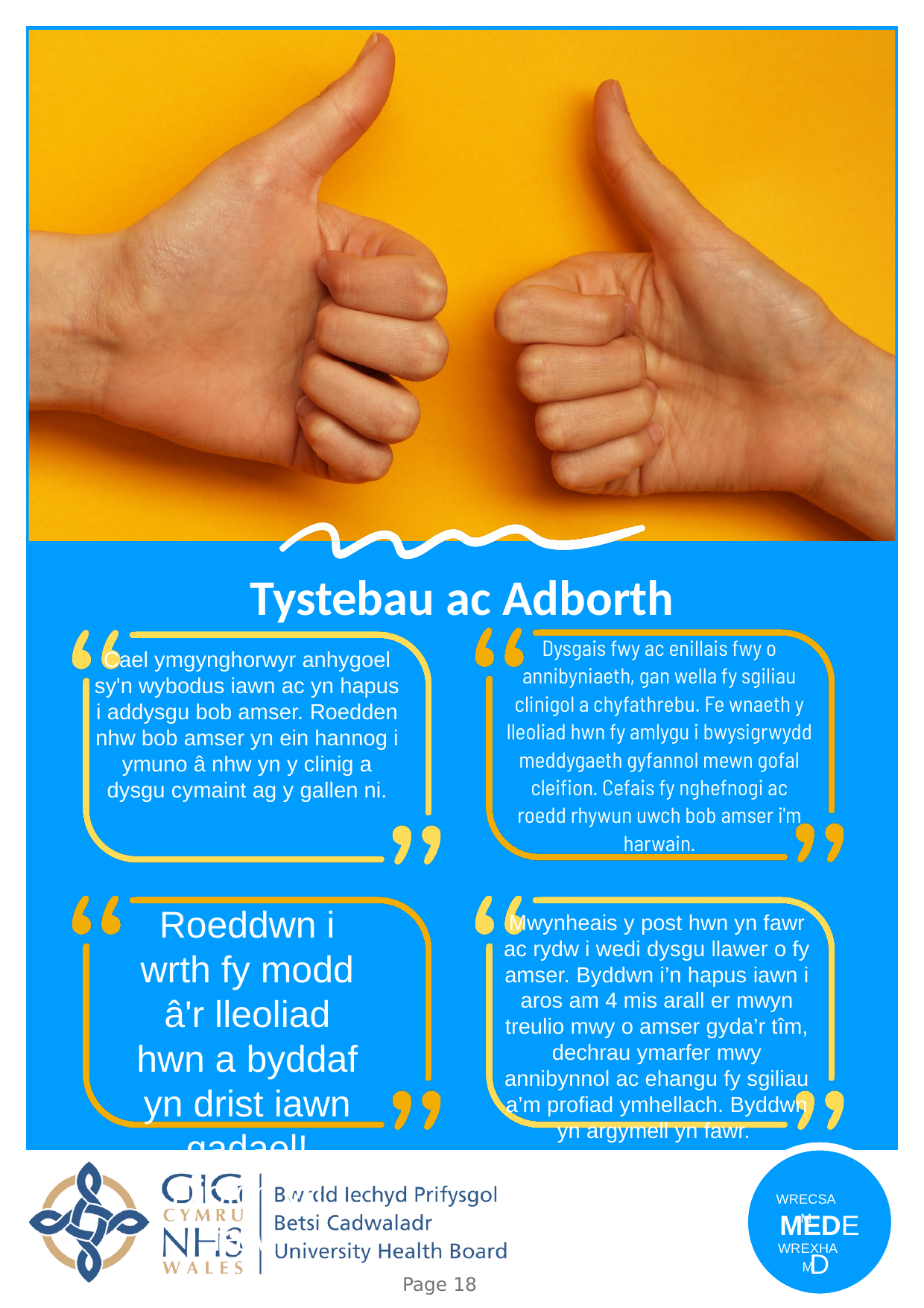

Tystebau ac Adborth

Dysgais fwy ac enillais fwy o annibyniaeth, gan wella fy sgiliau clinigol a chyfathrebu. Fe wnaeth y lleoliad hwn fy amlygu i bwysigrwydd meddygaeth gyfannol mewn gofal cleifion. Cefais fy nghefnogi ac roedd rhywun uwch bob amser i'm harwain.
Cael ymgynghorwyr anhygoel sy'n wybodus iawn ac yn hapus i addysgu bob amser. Roedden nhw bob amser yn ein hannog i ymuno â nhw yn y clinig a dysgu cymaint ag y gallen ni.

Roeddwn i wrth fy modd â'r lleoliad hwn a byddaf yn drist iawn gadael! Diolch yn fawr
Mwynheais y post hwn yn fawr ac rydw i wedi dysgu llawer o fy amser. Byddwn i’n hapus iawn i aros am 4 mis arall er mwyn treulio mwy o amser gyda’r tîm, dechrau ymarfer mwy annibynnol ac ehangu fy sgiliau a’m profiad ymhellach. Byddwn yn argymell yn fawr.

WRECSAM
MEDED
WREXHAM

Having amazing consultants that are very knowledgeable and happy to teach at all times. They always encouraged us to join them in clinic and learn as much as we can.
Page 18